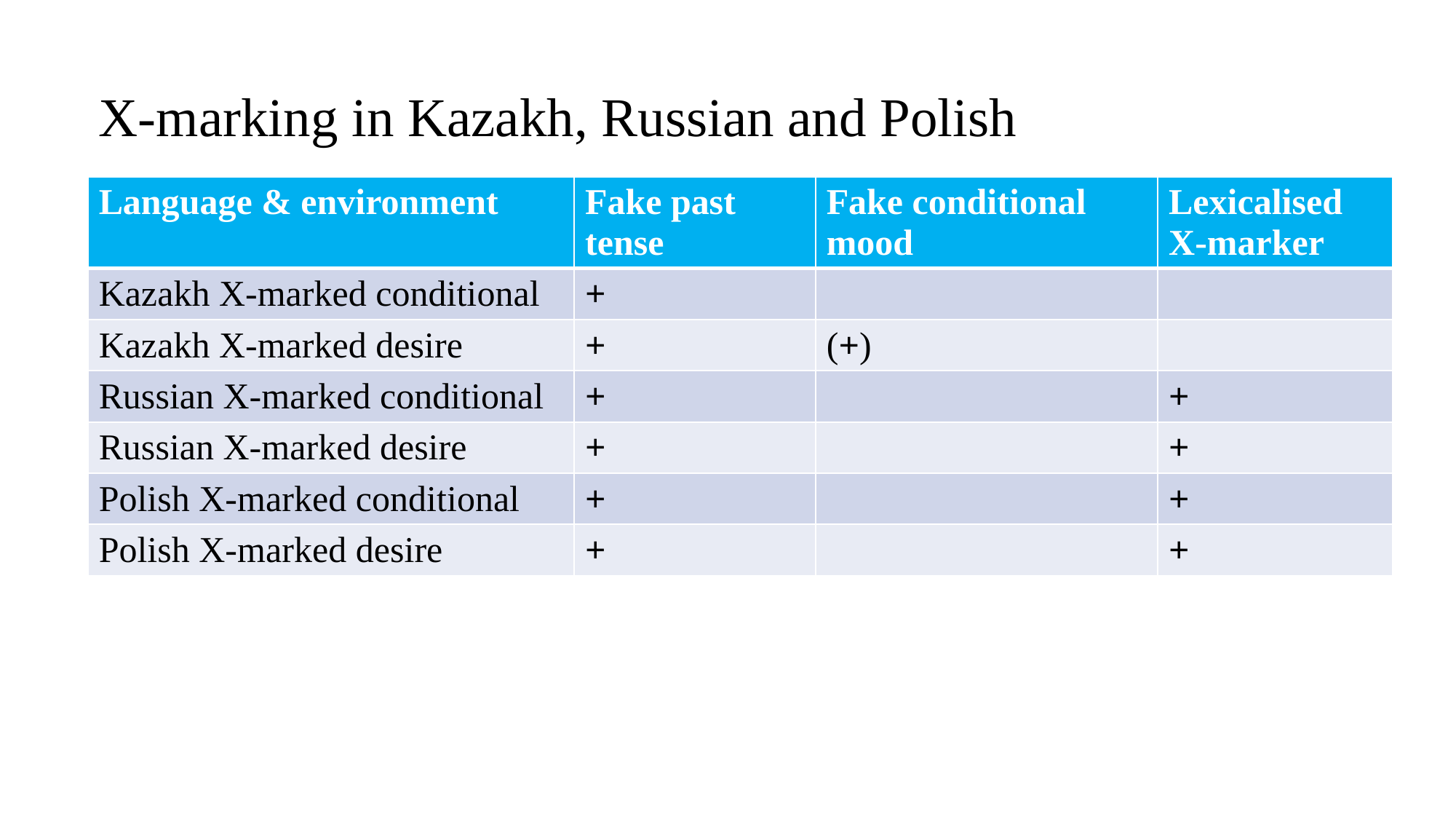

# X-marking in Kazakh, Russian and Polish
| Language & environment | Fake past tense | Fake conditional mood | Lexicalised X-marker |
| --- | --- | --- | --- |
| Kazakh X-marked conditional | + |  |  |
| Kazakh X-marked desire | + | (+) |  |
| Russian X-marked conditional | + |  | + |
| Russian X-marked desire | + |  | + |
| Polish X-marked conditional | + |  | + |
| Polish X-marked desire | + |  | + |